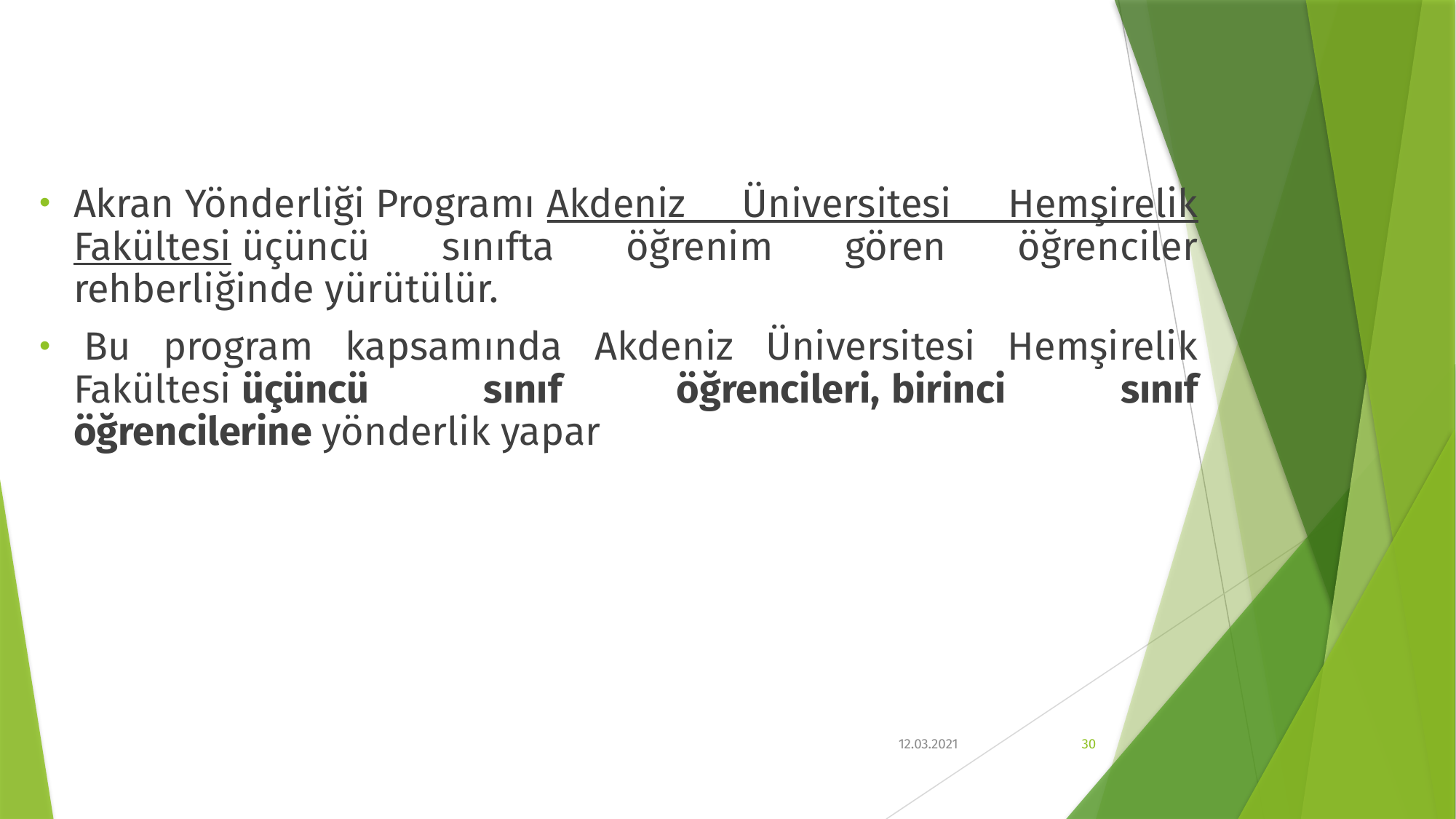

Akran Yönderliği Programı Akdeniz Üniversitesi Hemşirelik Fakültesi üçüncü sınıfta öğrenim gören öğrenciler rehberliğinde yürütülür.
 Bu program kapsamında Akdeniz Üniversitesi Hemşirelik Fakültesi üçüncü sınıf öğrencileri, birinci sınıf öğrencilerine yönderlik yapar

12.03.2021
30